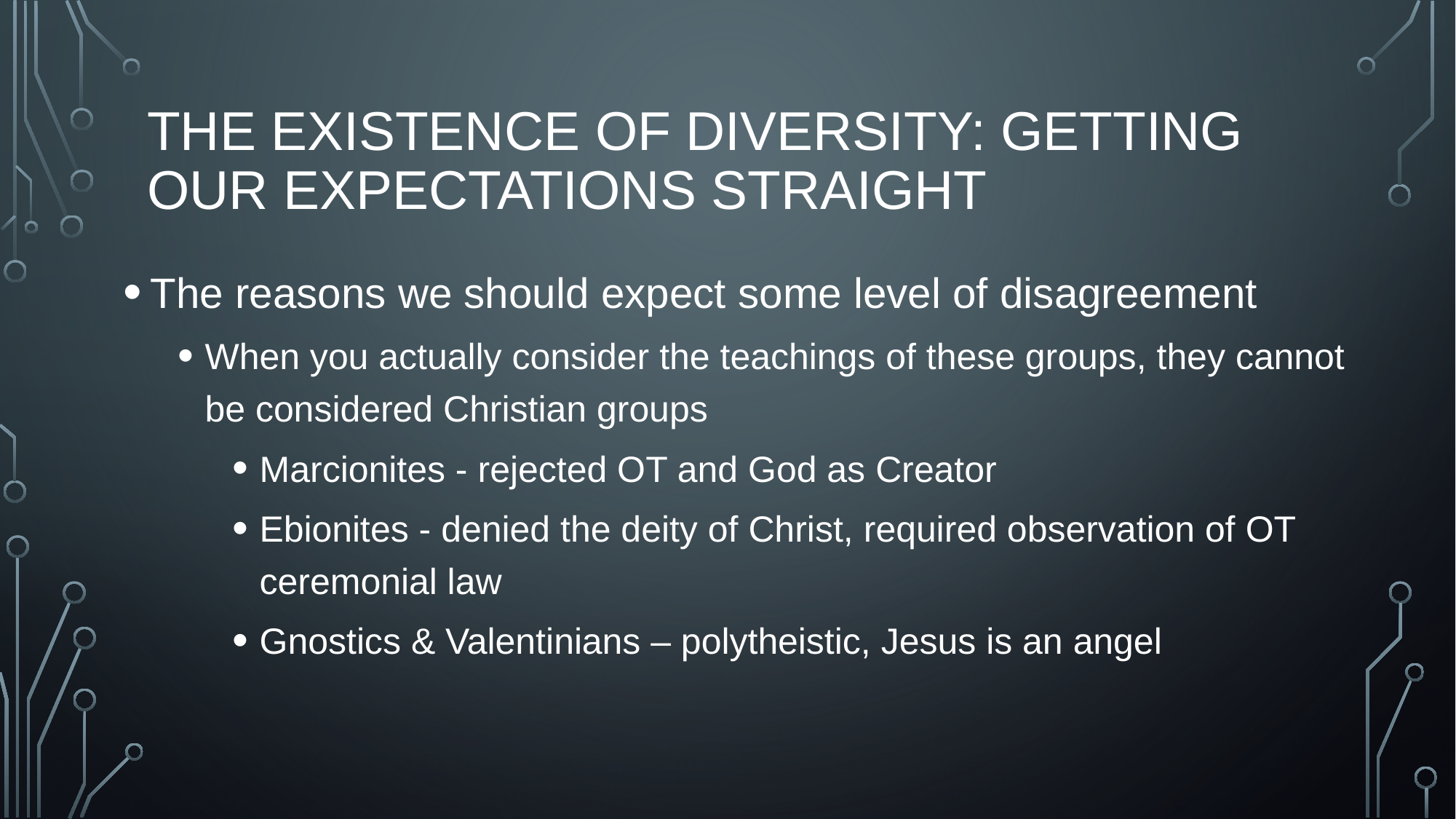

# The Existence of Diversity: Getting our Expectations Straight
The reasons we should expect some level of disagreement
When you actually consider the teachings of these groups, they cannot be considered Christian groups
Marcionites - rejected OT and God as Creator
Ebionites - denied the deity of Christ, required observation of OT ceremonial law
Gnostics & Valentinians – polytheistic, Jesus is an angel